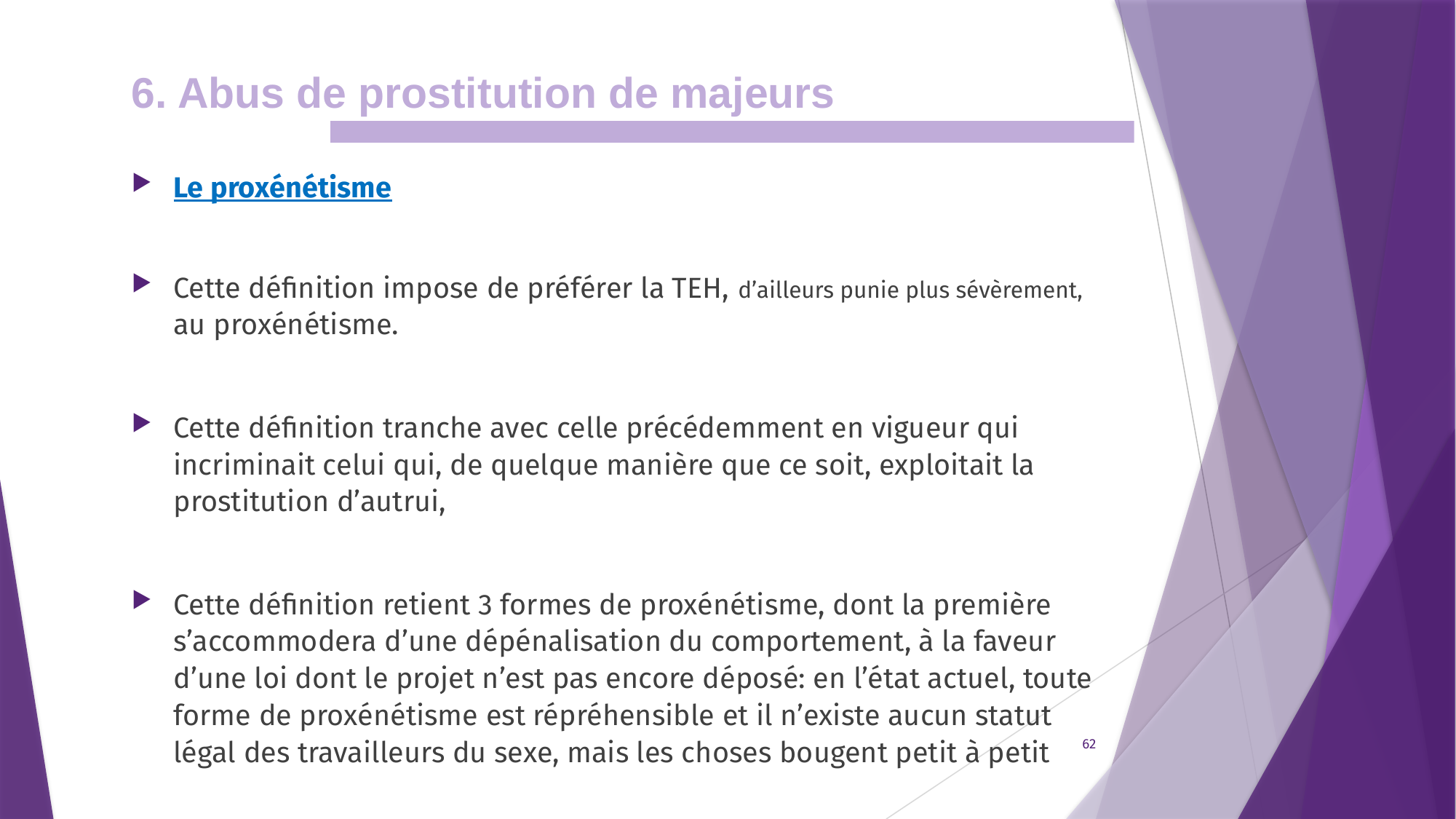

6. Abus de prostitution de majeurs

Le proxénétisme

Cette définition impose de préférer la TEH, d’ailleurs punie plus sévèrement, au proxénétisme.

Cette définition tranche avec celle précédemment en vigueur qui incriminait celui qui, de quelque manière que ce soit, exploitait la prostitution d’autrui,

Cette définition retient 3 formes de proxénétisme, dont la première s’accommodera d’une dépénalisation du comportement, à la faveur d’une loi dont le projet n’est pas encore déposé: en l’état actuel, toute forme de proxénétisme est répréhensible et il n’existe aucun statut légal des travailleurs du sexe, mais les choses bougent petit à petit

62